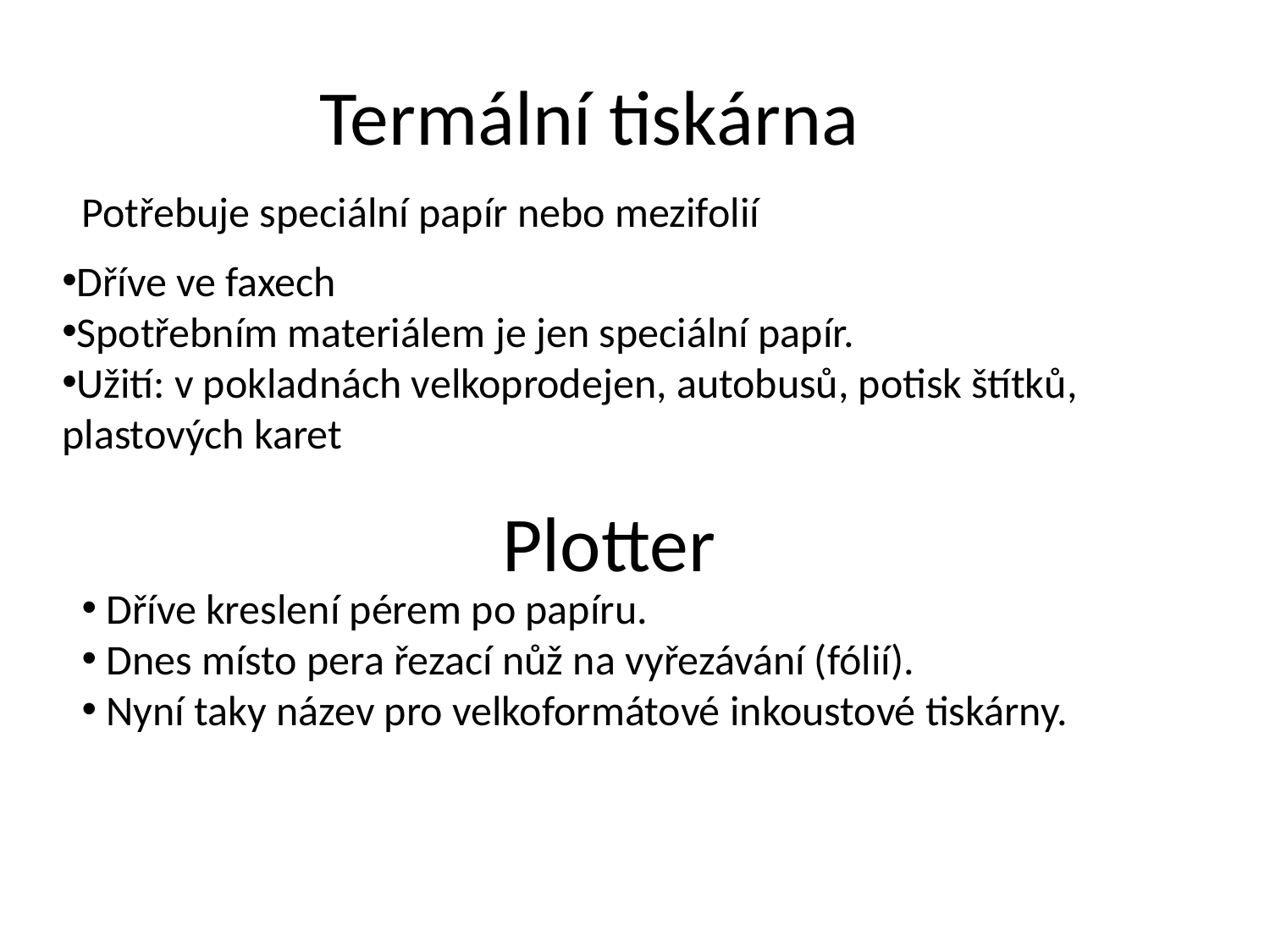

# Termální tiskárna
Potřebuje speciální papír nebo mezifolií
Dříve ve faxech
Spotřebním materiálem je jen speciální papír.
Užití: v pokladnách velkoprodejen, autobusů, potisk štítků, plastových karet

Plotter

 Dříve kreslení pérem po papíru.
 Dnes místo pera řezací nůž na vyřezávání (fólií).
 Nyní taky název pro velkoformátové inkoustové tiskárny.